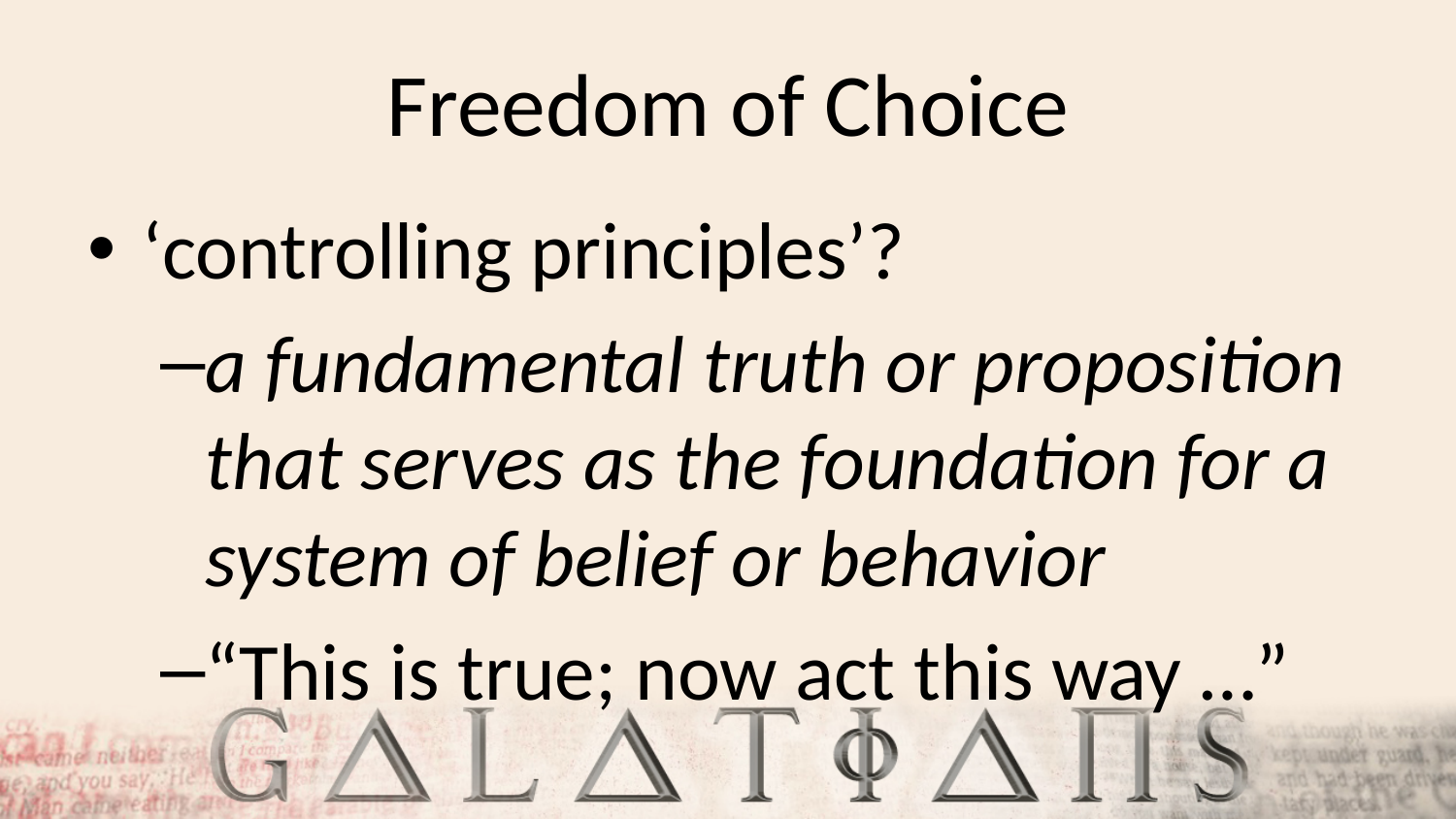

# Freedom of Choice
‘controlling principles’?
a fundamental truth or proposition that serves as the foundation for a system of belief or behavior
“This is true; now act this way …”